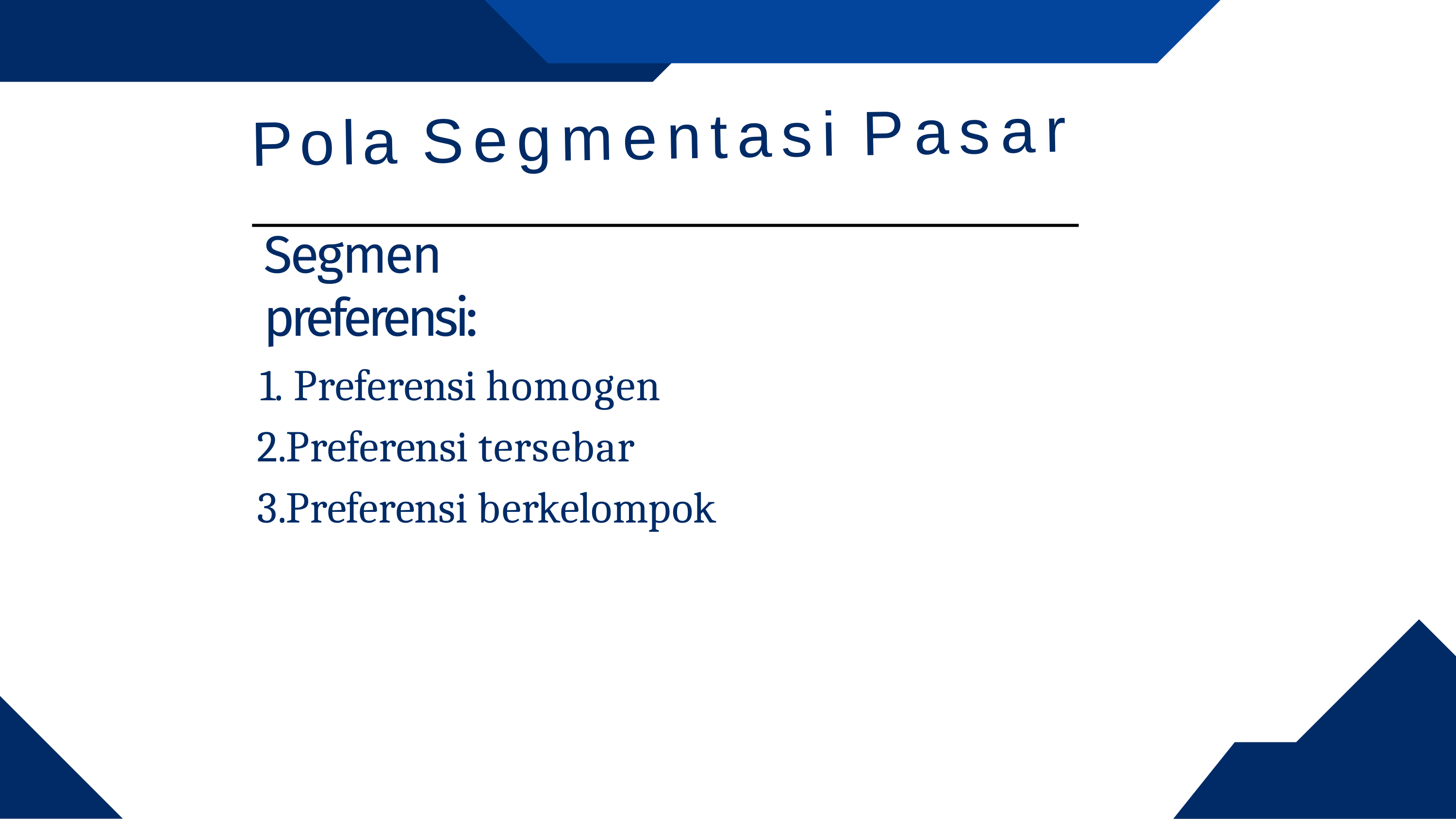

Pola Segmentasi Pasar
Segmen preferensi:

1. Preferensi homogen 2.Preferensi tersebar 3.Preferensi berkelompok